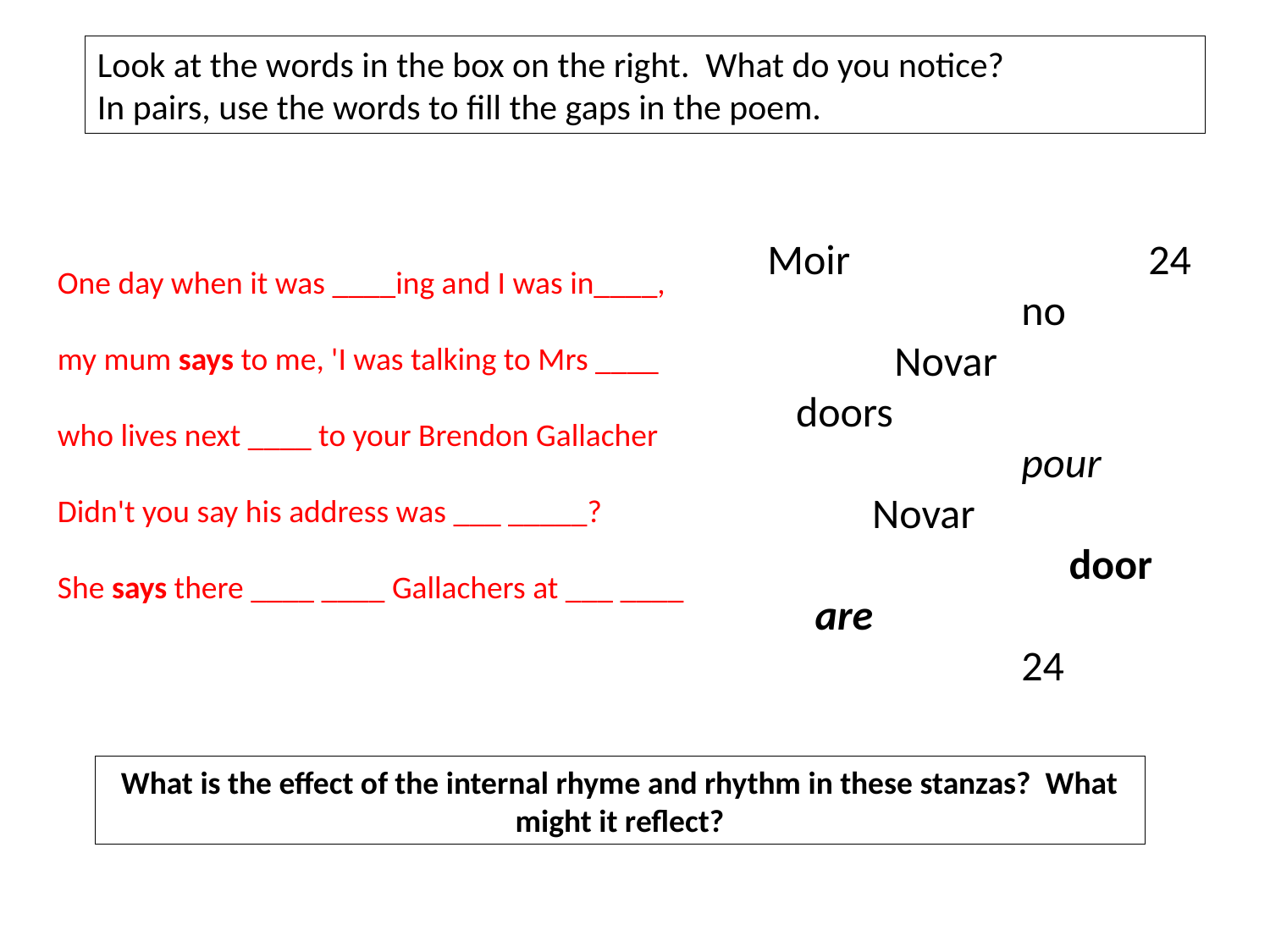

Look at the words in the box on the right.  What do you notice?
In pairs, use the words to fill the gaps in the poem.
Moir			24
		no
	Novar
   doors
		pour
           Novar
		     door
     are
		24
One day when it was ____ing and I was in____,

my mum says to me, 'I was talking to Mrs ____

who lives next ____ to your Brendon Gallacher

Didn't you say his address was ___ _____?

She says there ____ ____ Gallachers at ___ ____
What is the effect of the internal rhyme and rhythm in these stanzas?  What might it reflect?